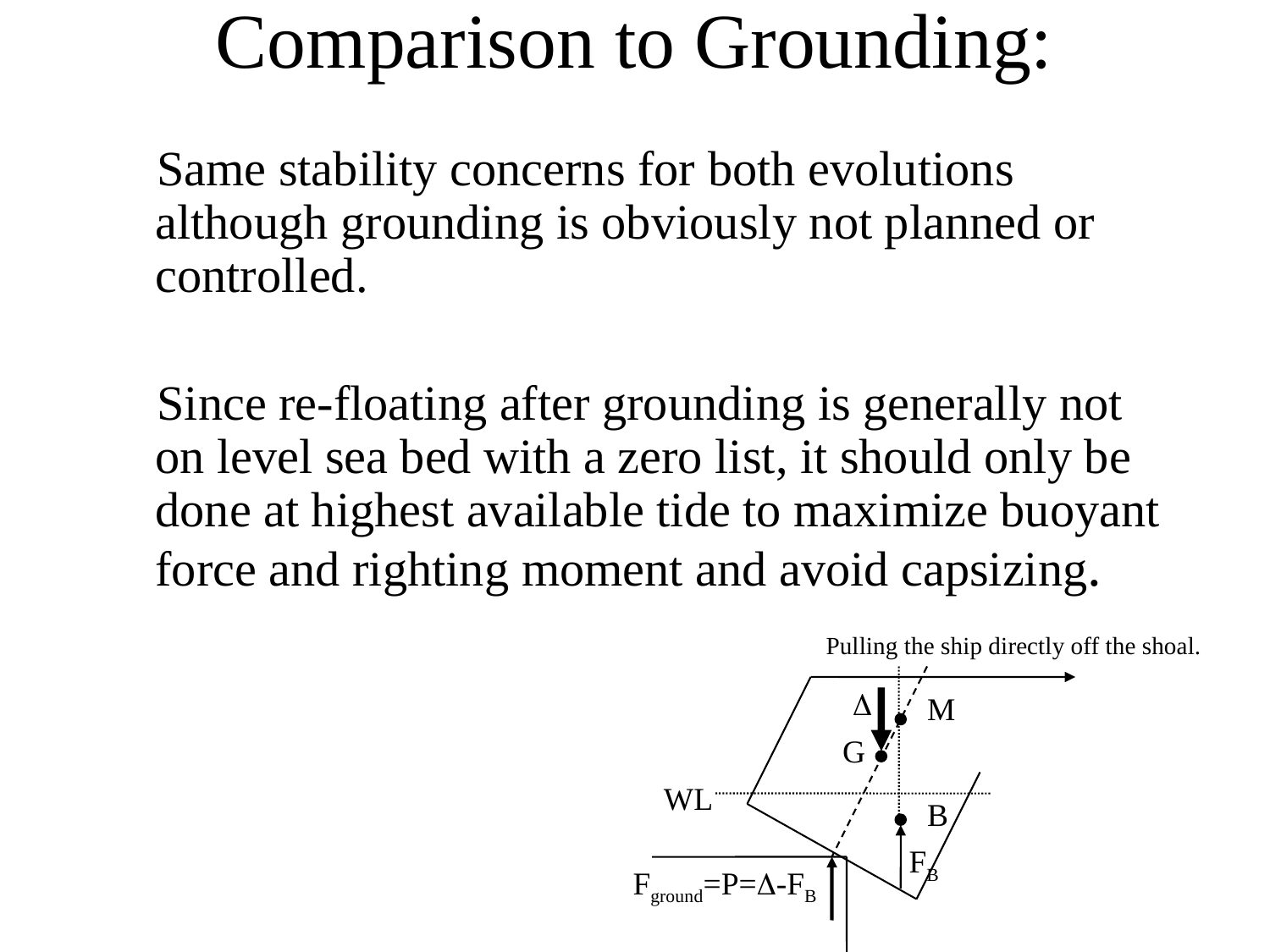

# Comparison to Grounding:

    Same stability concerns for both evolutions although grounding is obviously not planned or controlled.

    Since re-floating after grounding is generally not on level sea bed with a zero list, it should only be done at highest available tide to maximize buoyant force and righting moment and avoid capsizing.
Pulling the ship directly off the shoal.

Δ
M

G

WL
B

FB

Fground=P=Δ-FB